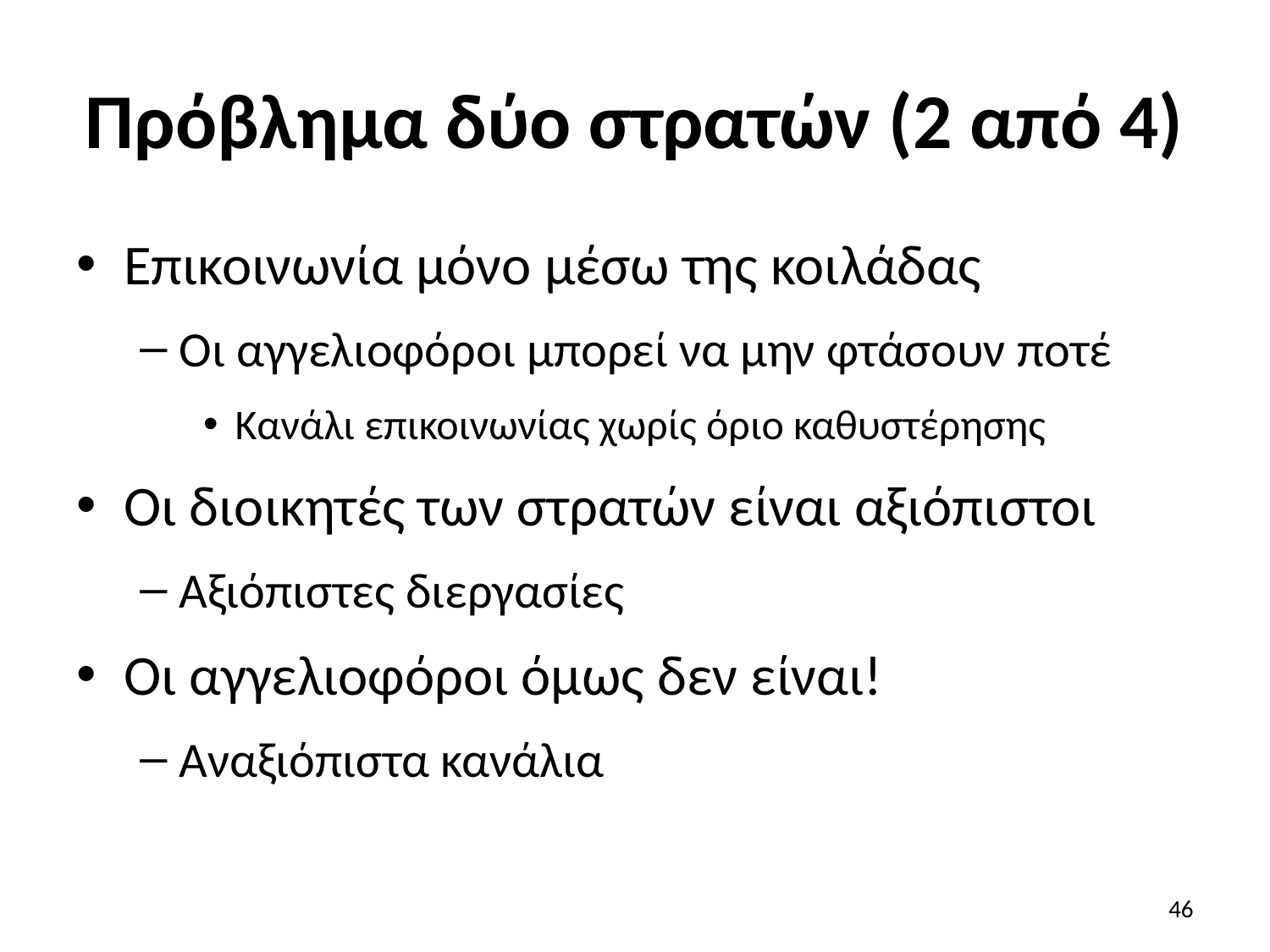

# Πρόβλημα δύο στρατών (2 από 4)
Επικοινωνία μόνο μέσω της κοιλάδας
Οι αγγελιοφόροι μπορεί να μην φτάσουν ποτέ
Κανάλι επικοινωνίας χωρίς όριο καθυστέρησης
Οι διοικητές των στρατών είναι αξιόπιστοι
Αξιόπιστες διεργασίες
Οι αγγελιοφόροι όμως δεν είναι!
Αναξιόπιστα κανάλια
46